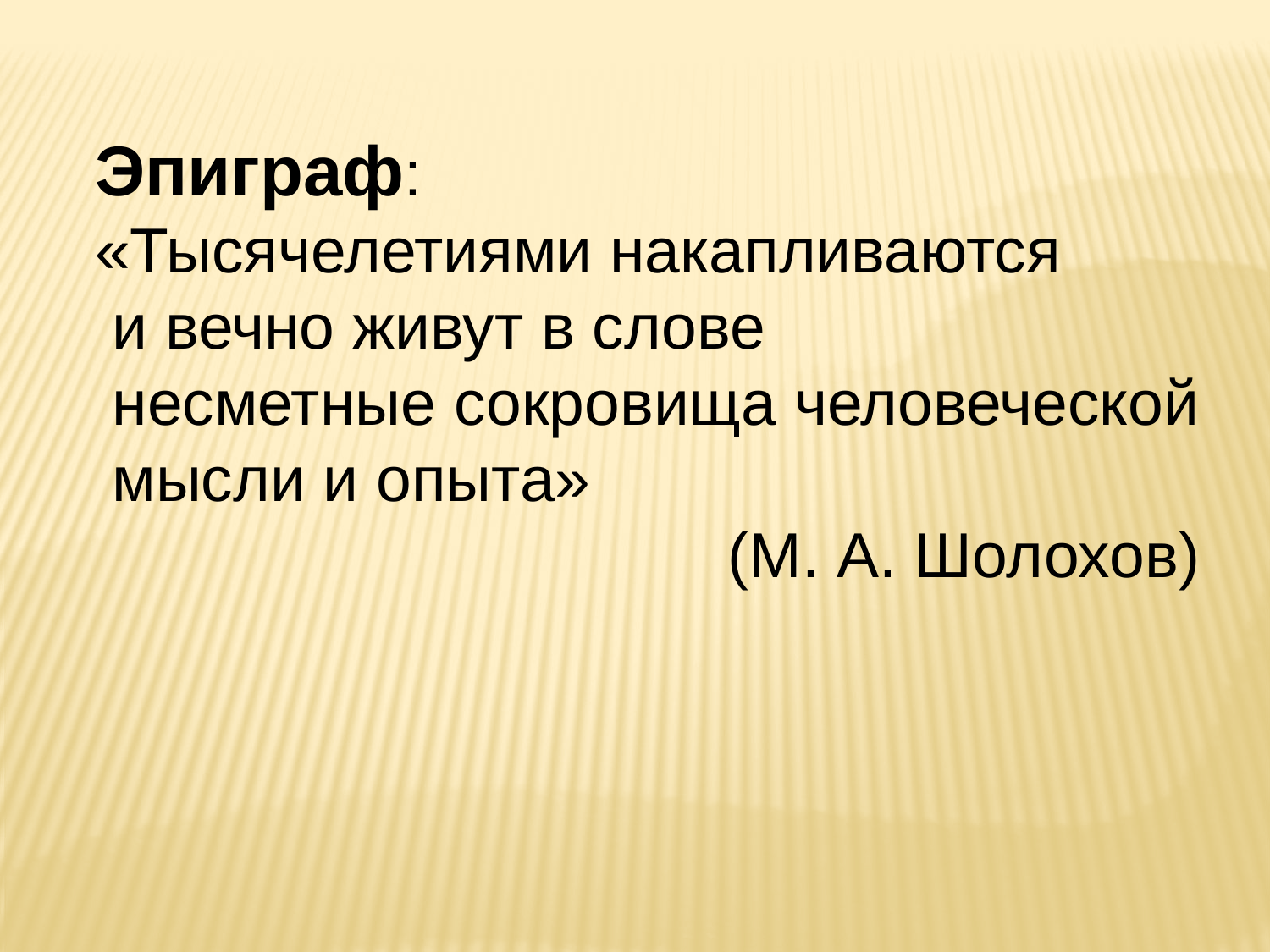

Эпиграф:
«Тысячелетиями накапливаются
 и вечно живут в слове
 несметные сокровища человеческой
 мысли и опыта»
(М. А. Шолохов)